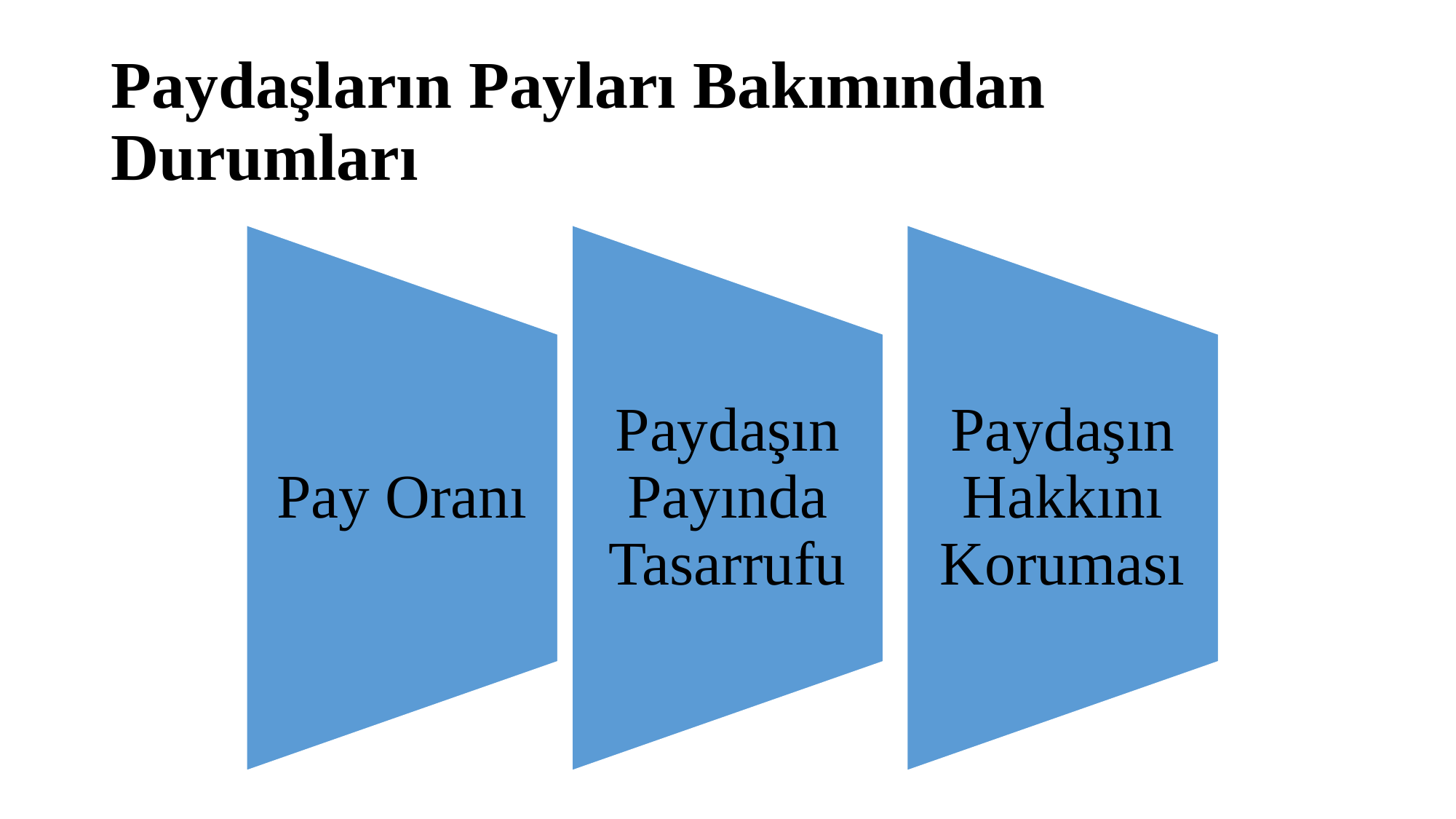

# Paydaşların Payları Bakımından Durumları
Pay Oranı
Paydaşın Payında Tasarrufu
Paydaşın Hakkını Koruması